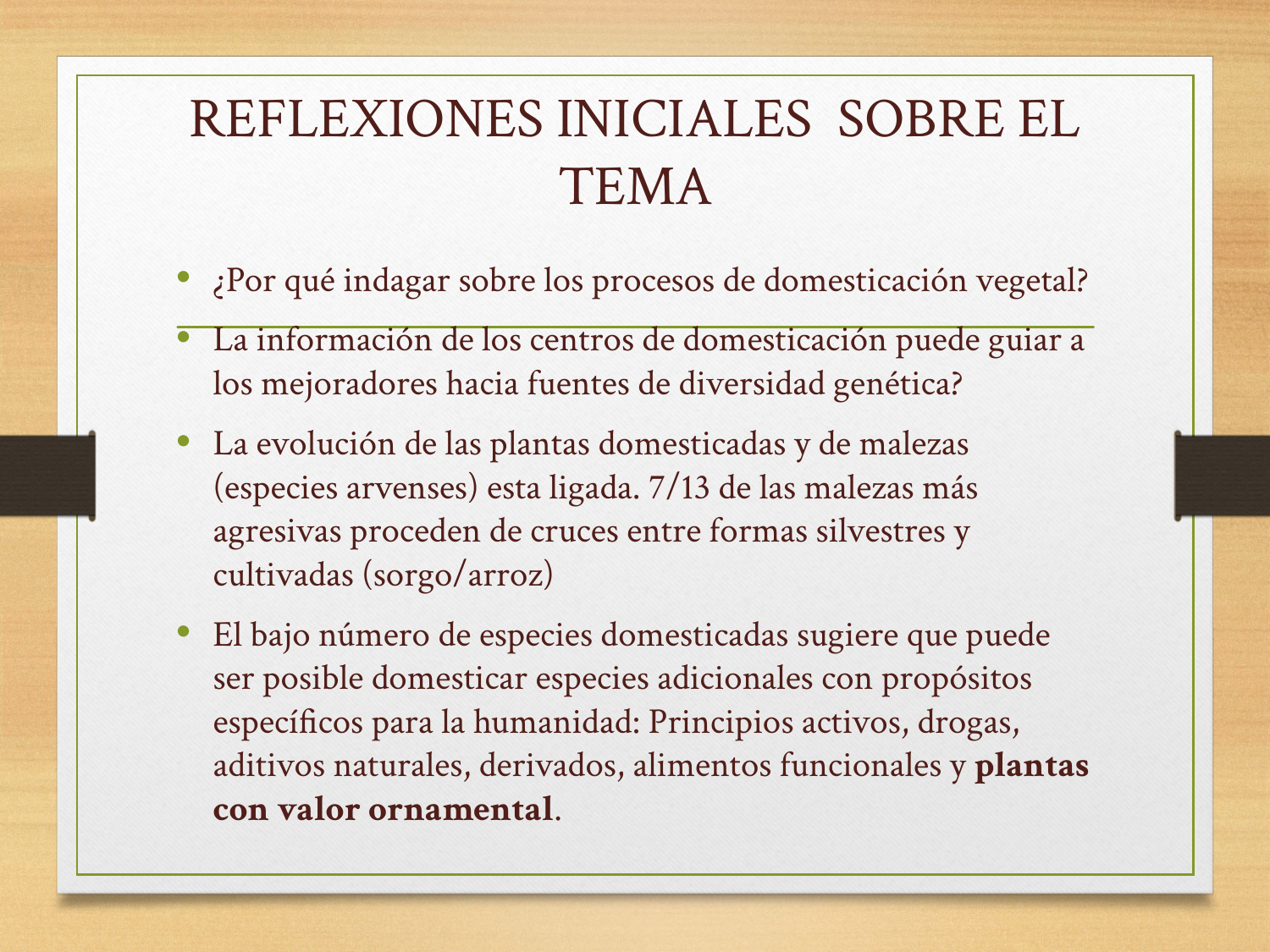

# REFLEXIONES INICIALES  SOBRE EL TEMA
¿Por qué indagar sobre los procesos de domesticación vegetal?
La información de los centros de domesticación puede guiar a los mejoradores hacia fuentes de diversidad genética?
La evolución de las plantas domesticadas y de malezas (especies arvenses) esta ligada. 7/13 de las malezas más agresivas proceden de cruces entre formas silvestres y cultivadas (sorgo/arroz)
El bajo número de especies domesticadas sugiere que puede ser posible domesticar especies adicionales con propósitos específicos para la humanidad: Principios activos, drogas, aditivos naturales, derivados, alimentos funcionales y plantas con valor ornamental.